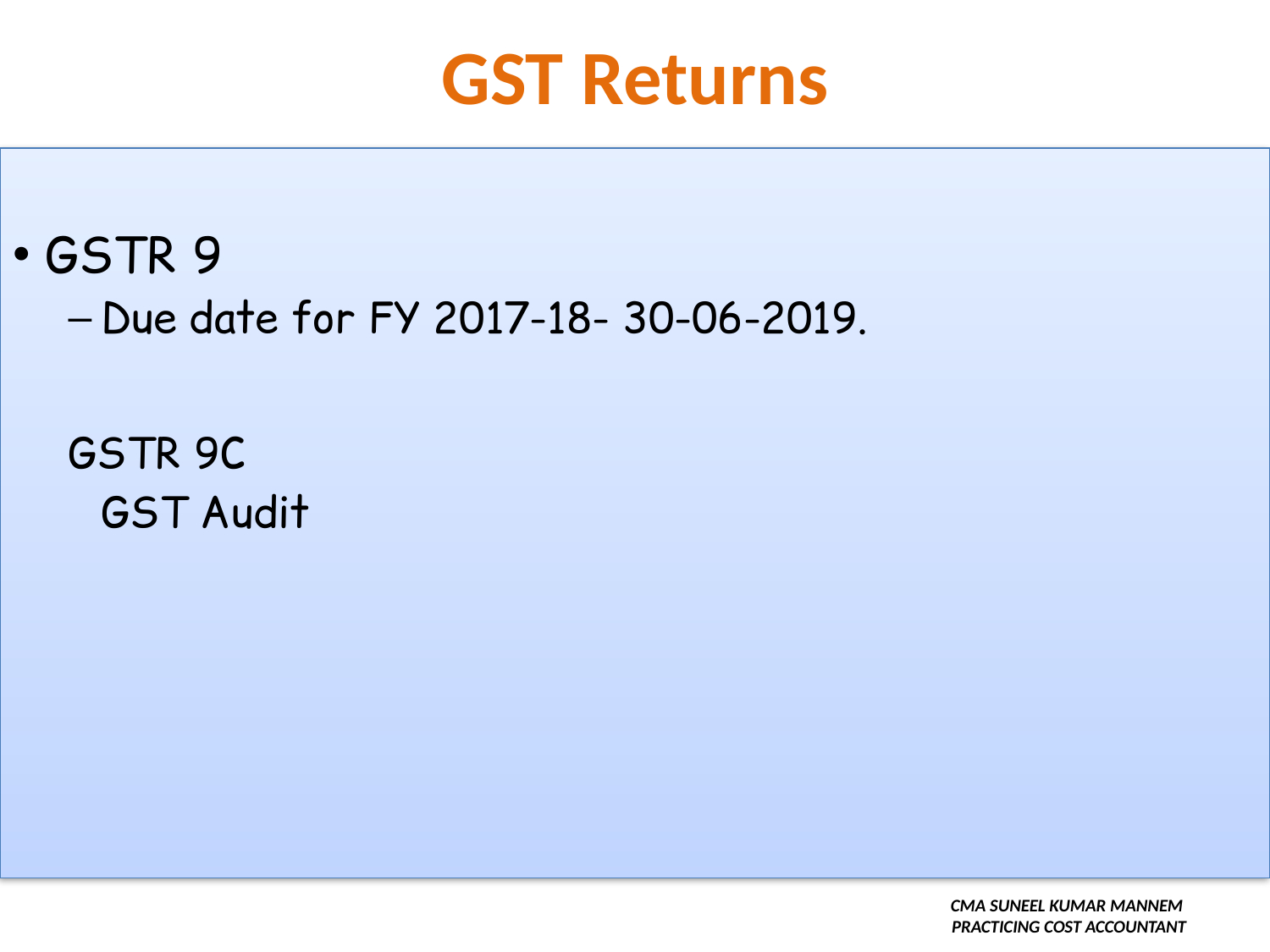

# GST Returns

GSTR 9
Due date for FY 2017-18- 30-06-2019.

GSTR 9C
	GST Audit

CMA SUNEEL KUMAR MANNEM
PRACTICING COST ACCOUNTANT